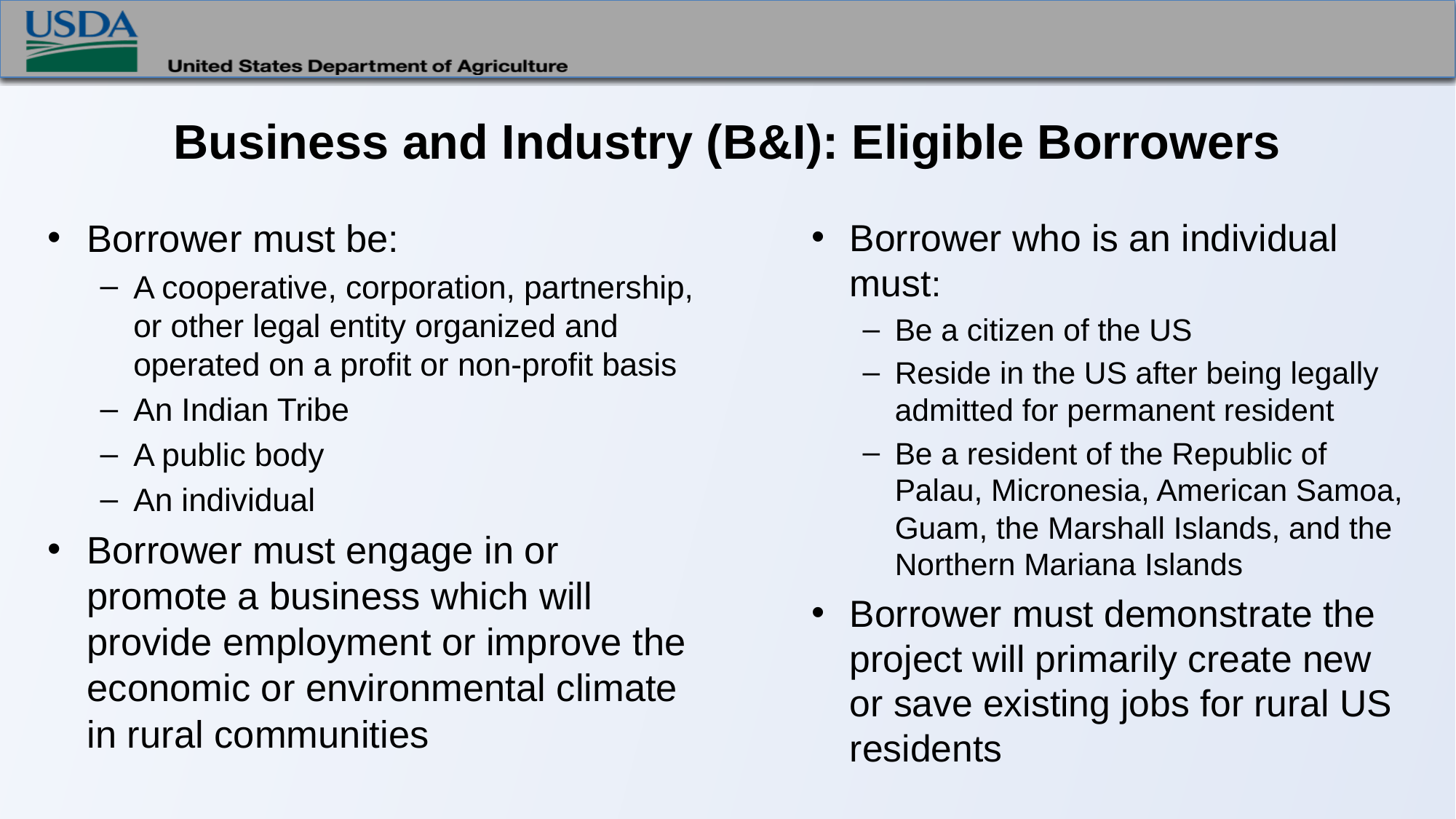

# Business and Industry (B&I): Eligible Borrowers
Borrower must be:
A cooperative, corporation, partnership, or other legal entity organized and operated on a profit or non-profit basis
An Indian Tribe
A public body
An individual
Borrower must engage in or promote a business which will provide employment or improve the economic or environmental climate in rural communities
Borrower who is an individual must:
Be a citizen of the US
Reside in the US after being legally admitted for permanent resident
Be a resident of the Republic of Palau, Micronesia, American Samoa, Guam, the Marshall Islands, and the Northern Mariana Islands
Borrower must demonstrate the project will primarily create new or save existing jobs for rural US residents